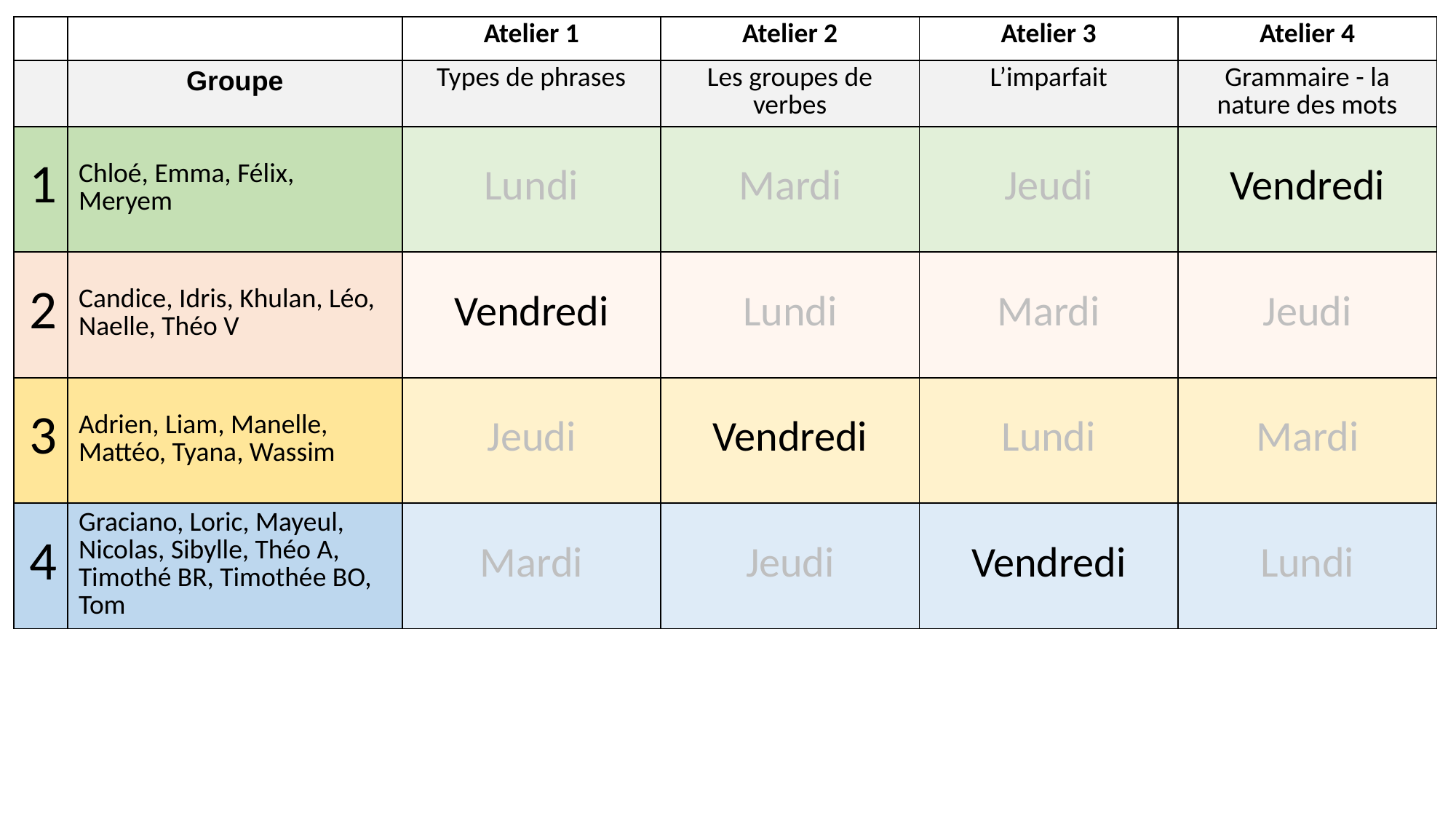

|  |  | Atelier 1 | Atelier 2 | Atelier 3 | Atelier 4 |
| --- | --- | --- | --- | --- | --- |
|  | Groupe | Types de phrases | Les groupes de verbes | L’imparfait | Grammaire - la nature des mots |
| 1 | Chloé, Emma, Félix, Meryem | Lundi | Mardi | Jeudi | Vendredi |
| 2 | Candice, Idris, Khulan, Léo, Naelle, Théo V | Vendredi | Lundi | Mardi | Jeudi |
| 3 | Adrien, Liam, Manelle, Mattéo, Tyana, Wassim | Jeudi | Vendredi | Lundi | Mardi |
| 4 | Graciano, Loric, Mayeul, Nicolas, Sibylle, Théo A, Timothé BR, Timothée BO, Tom | Mardi | Jeudi | Vendredi | Lundi |